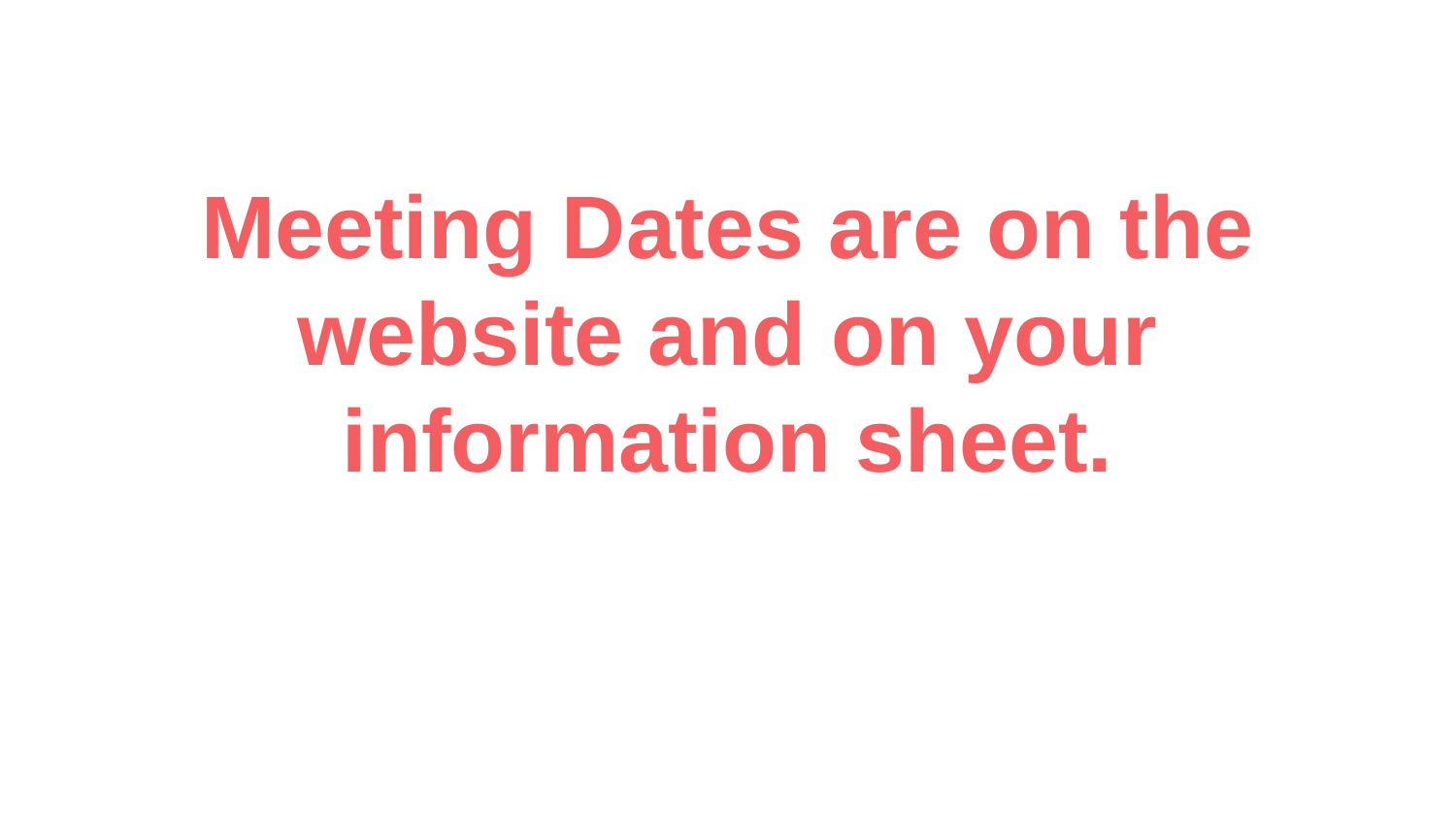

# Meeting Dates are on the website and on your information sheet.